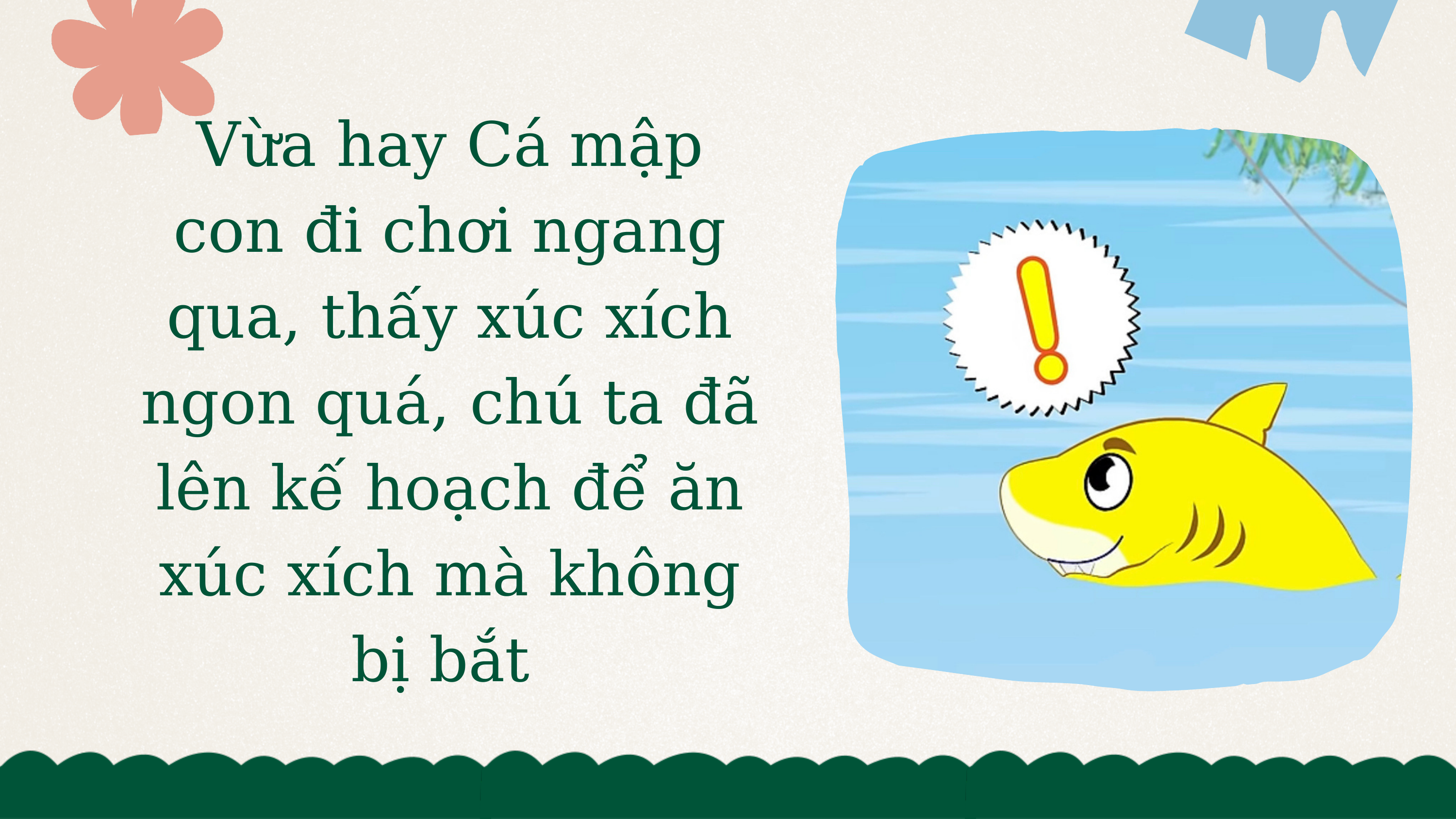

Vừa hay Cá mập con đi chơi ngang qua, thấy xúc xích ngon quá, chú ta đã lên kế hoạch để ăn xúc xích mà không bị bắt